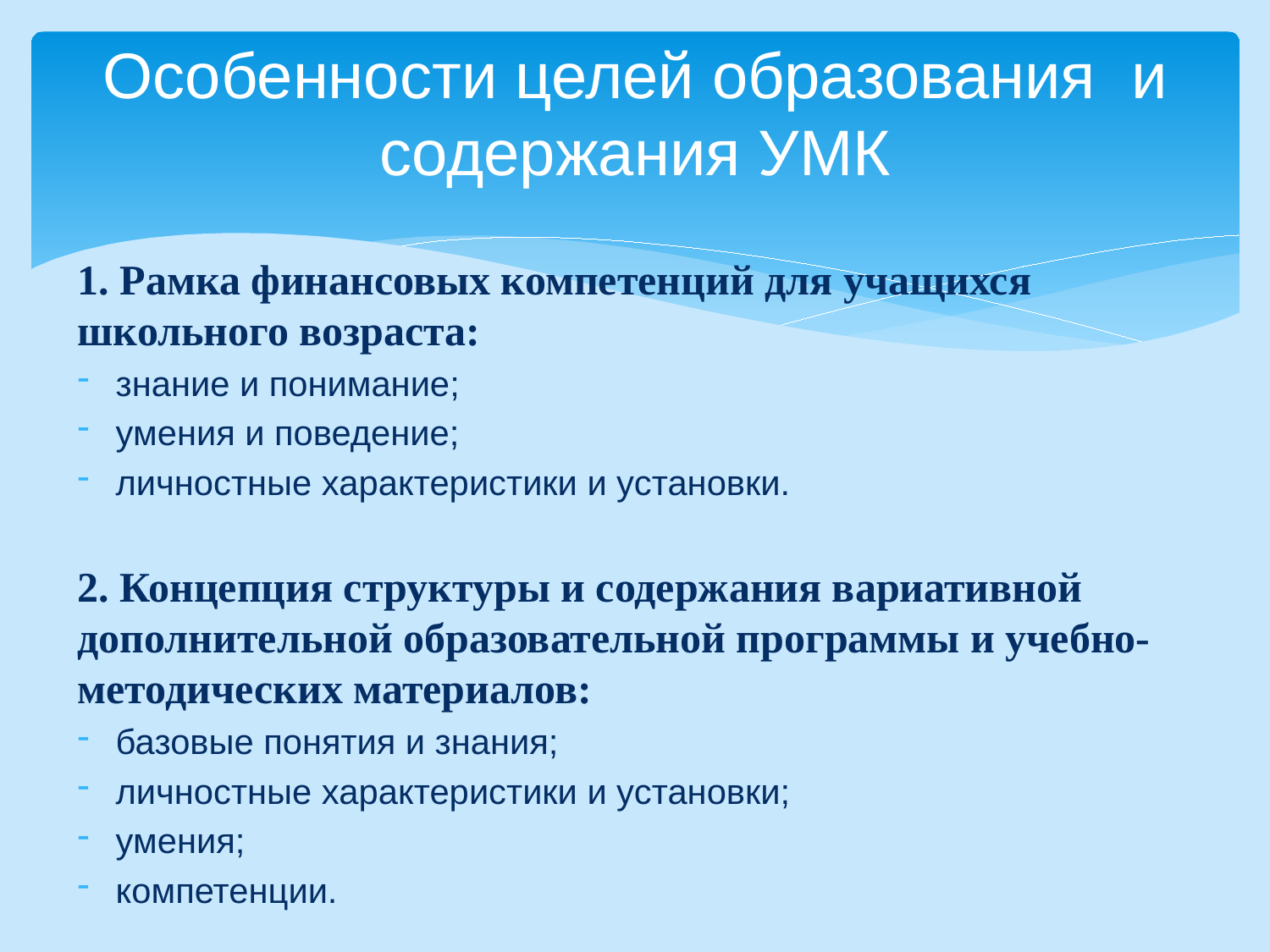

# Особенности целей образования  и содержания УМК
1. Рамка финансовых компетенций для учащихся школьного возраста:
знание и понимание;
умения и поведение;
личностные характеристики и установки.

2. Концепция структуры и содержания вариативной дополнительной образовательной программы и учебно-методических материалов:
базовые понятия и знания;
личностные характеристики и установки;
умения;
компетенции.